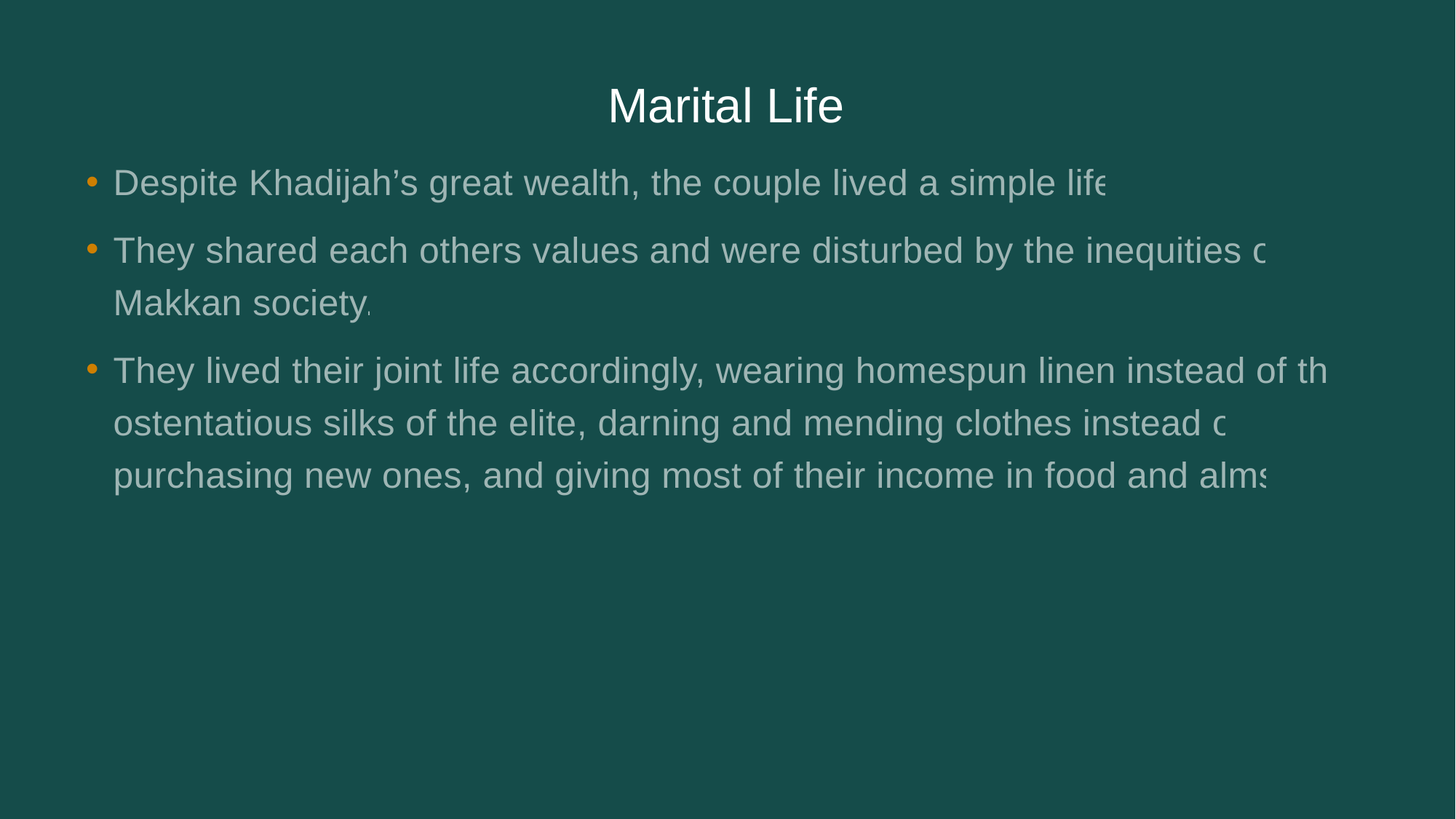

# Marital Life
Despite Khadijah’s great wealth, the couple lived a simple life.
They shared each others values and were disturbed by the inequities of Makkan society.
They lived their joint life accordingly, wearing homespun linen instead of the ostentatious silks of the elite, darning and mending clothes instead of purchasing new ones, and giving most of their income in food and alms.